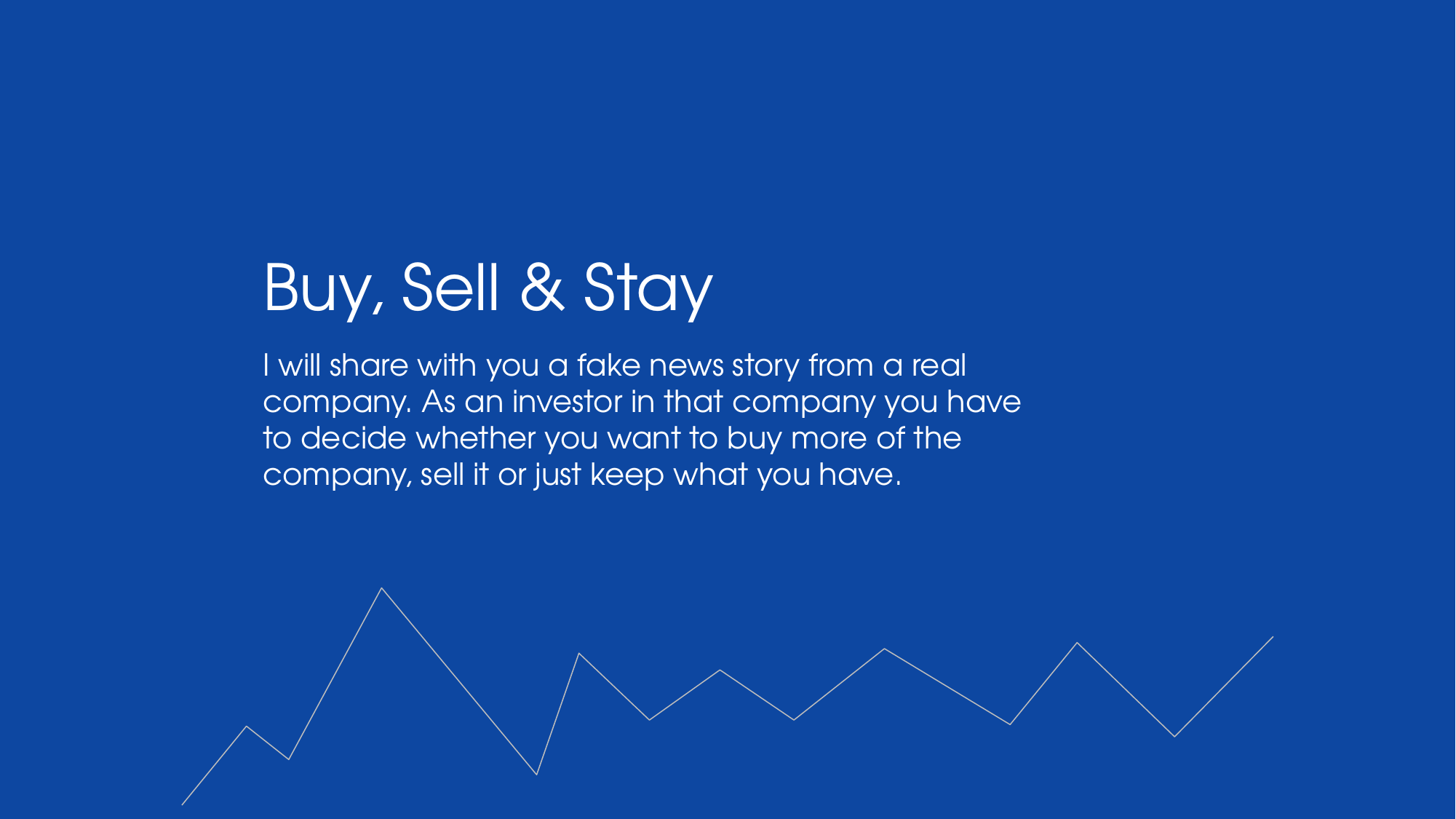

# Buy, Sell & Stay
I will share with you a fake news story from a real
company. As an investor in that company you have
to decide whether you want to buy more of the
company, sell it or just keep what you have.